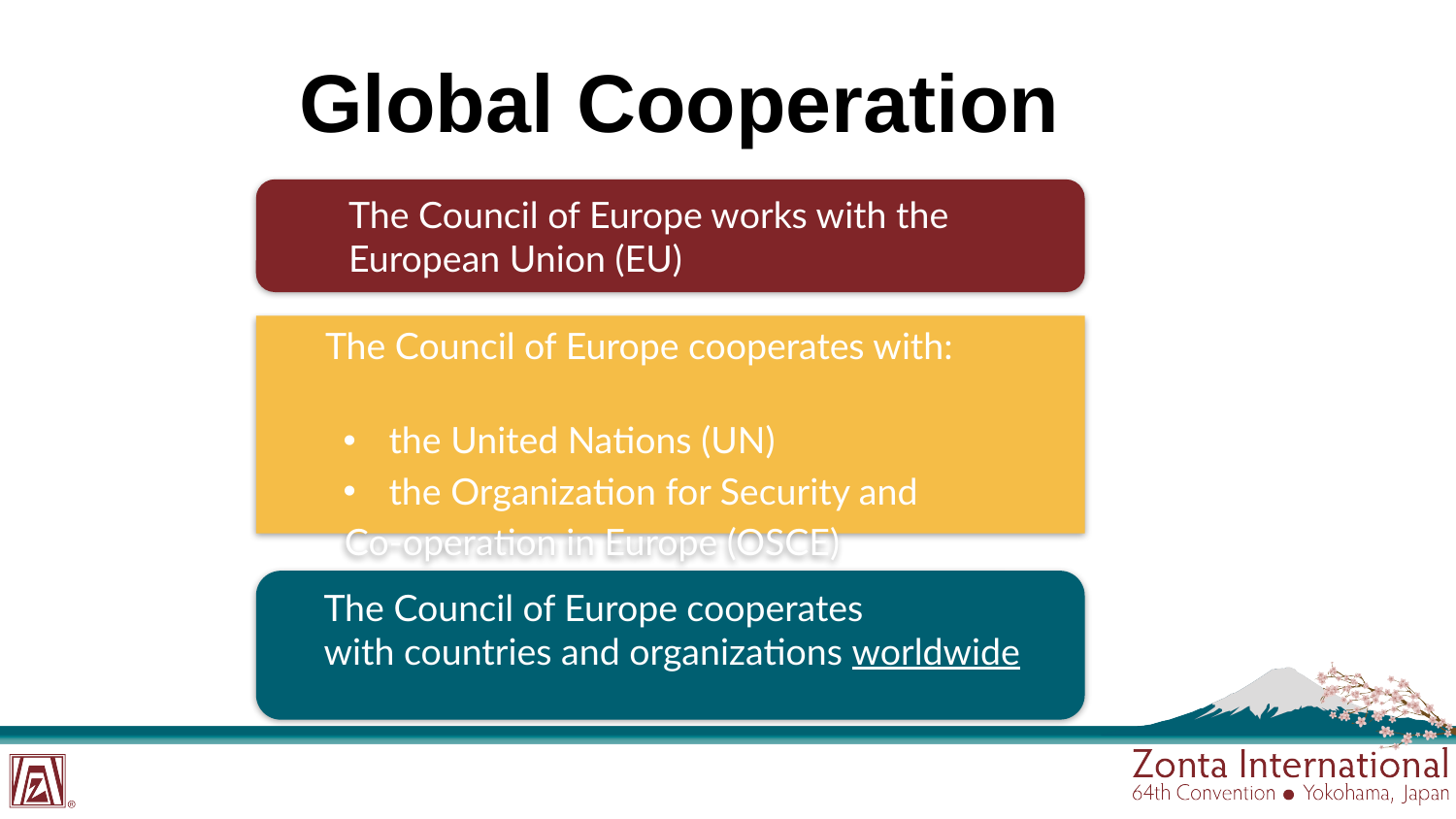

# Global Cooperation
The Council of Europe works with the European Union (EU)
The Council of Europe cooperates with:
the United Nations (UN)
the Organization for Security and
        Co-operation in Europe (OSCE)
     The Council of Europe cooperates
     with countries and organizations worldwide